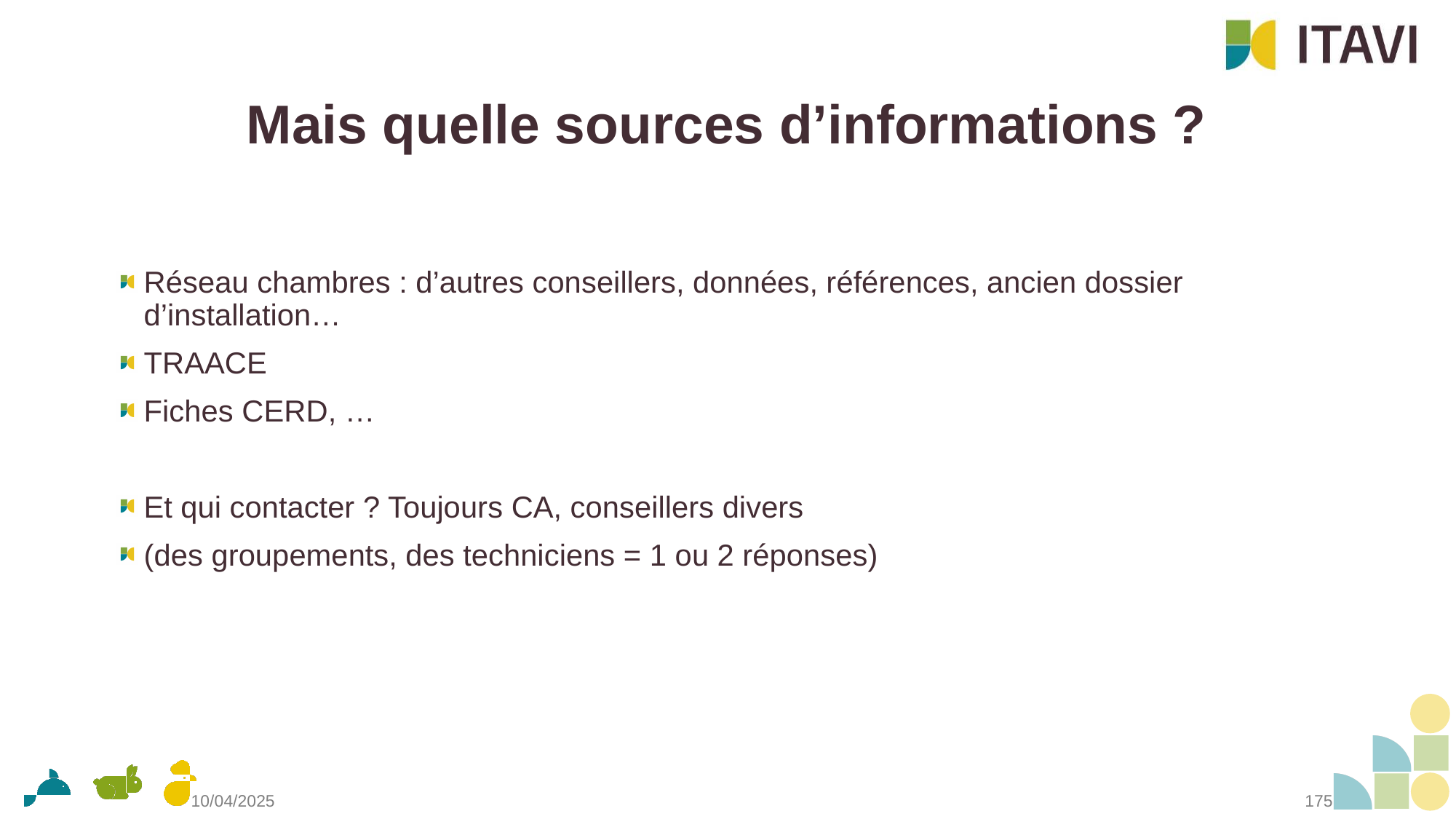

# Mais quelle sources d’informations ?
Réseau chambres : d’autres conseillers, données, références, ancien dossier d’installation…
TRAACE
Fiches CERD, …

Et qui contacter ? Toujours CA, conseillers divers
(des groupements, des techniciens = 1 ou 2 réponses)
10/04/2025

175